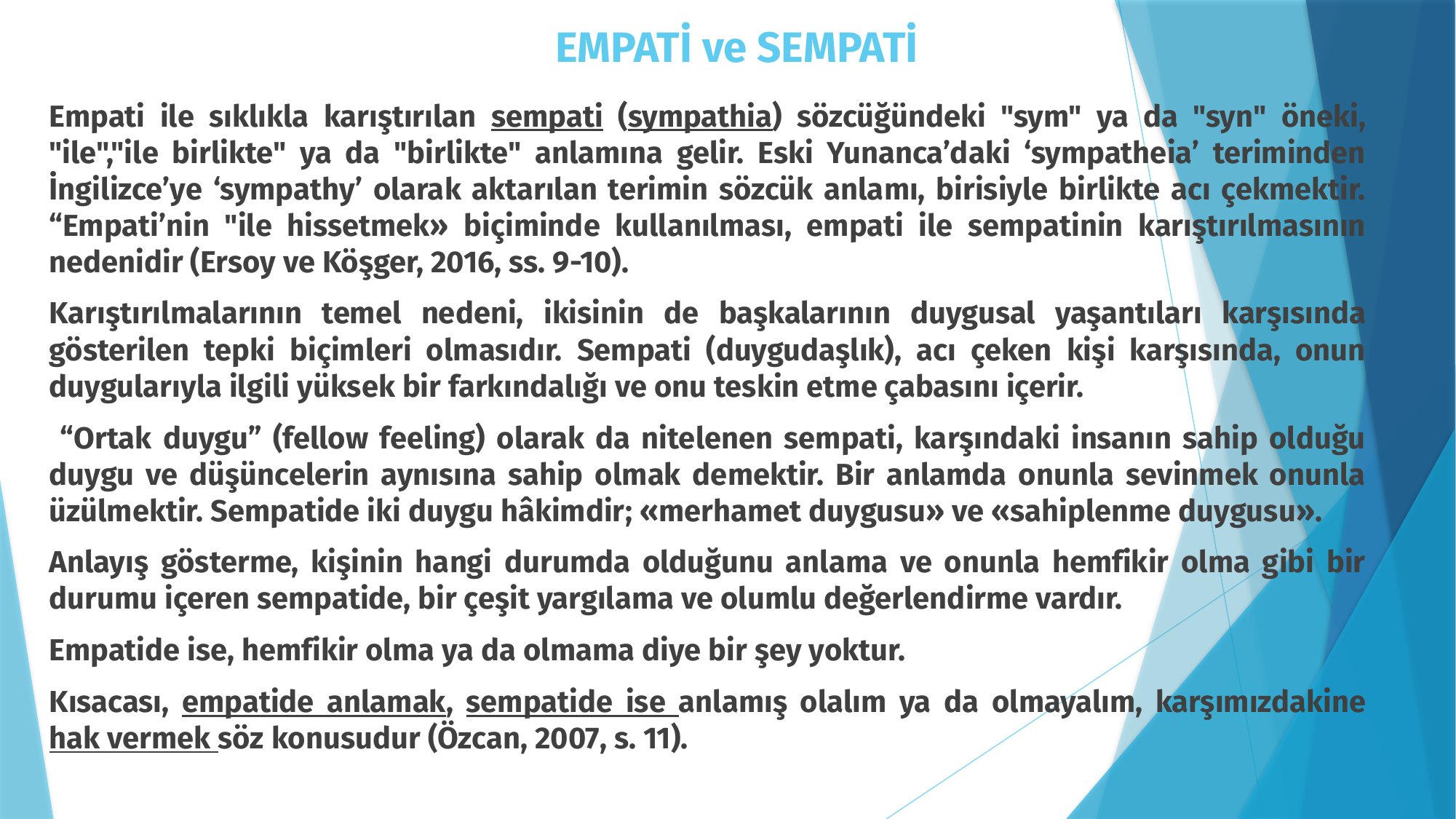

# EMPATİ ve SEMPATİ
Empati ile sıklıkla karıştırılan sempati (sympathia) sözcüğündeki "sym" ya da "syn" öneki, "ile","ile birlikte" ya da "birlikte" anlamına gelir. Eski Yunanca’daki ‘sympatheia’ teriminden İngilizce’ye ‘sympathy’ olarak aktarılan terimin sözcük anlamı, birisiyle birlikte acı çekmektir. “Empati’nin "ile hissetmek» biçiminde kullanılması, empati ile sempatinin karıştırılmasının nedenidir (Ersoy ve Köşger, 2016, ss. 9-10).
Karıştırılmalarının temel nedeni, ikisinin de başkalarının duygusal yaşantıları karşısında gösterilen tepki biçimleri olmasıdır. Sempati (duygudaşlık), acı çeken kişi karşısında, onun duygularıyla ilgili yüksek bir farkındalığı ve onu teskin etme çabasını içerir.
 “Ortak duygu” (fellow feeling) olarak da nitelenen sempati, karşındaki insanın sahip olduğu duygu ve düşüncelerin aynısına sahip olmak demektir. Bir anlamda onunla sevinmek onunla üzülmektir. Sempatide iki duygu hâkimdir; «merhamet duygusu» ve «sahiplenme duygusu».
Anlayış gösterme, kişinin hangi durumda olduğunu anlama ve onunla hemfikir olma gibi bir durumu içeren sempatide, bir çeşit yargılama ve olumlu değerlendirme vardır.
Empatide ise, hemfikir olma ya da olmama diye bir şey yoktur.
Kısacası, empatide anlamak, sempatide ise anlamış olalım ya da olmayalım, karşımızdakine hak vermek söz konusudur (Özcan, 2007, s. 11).